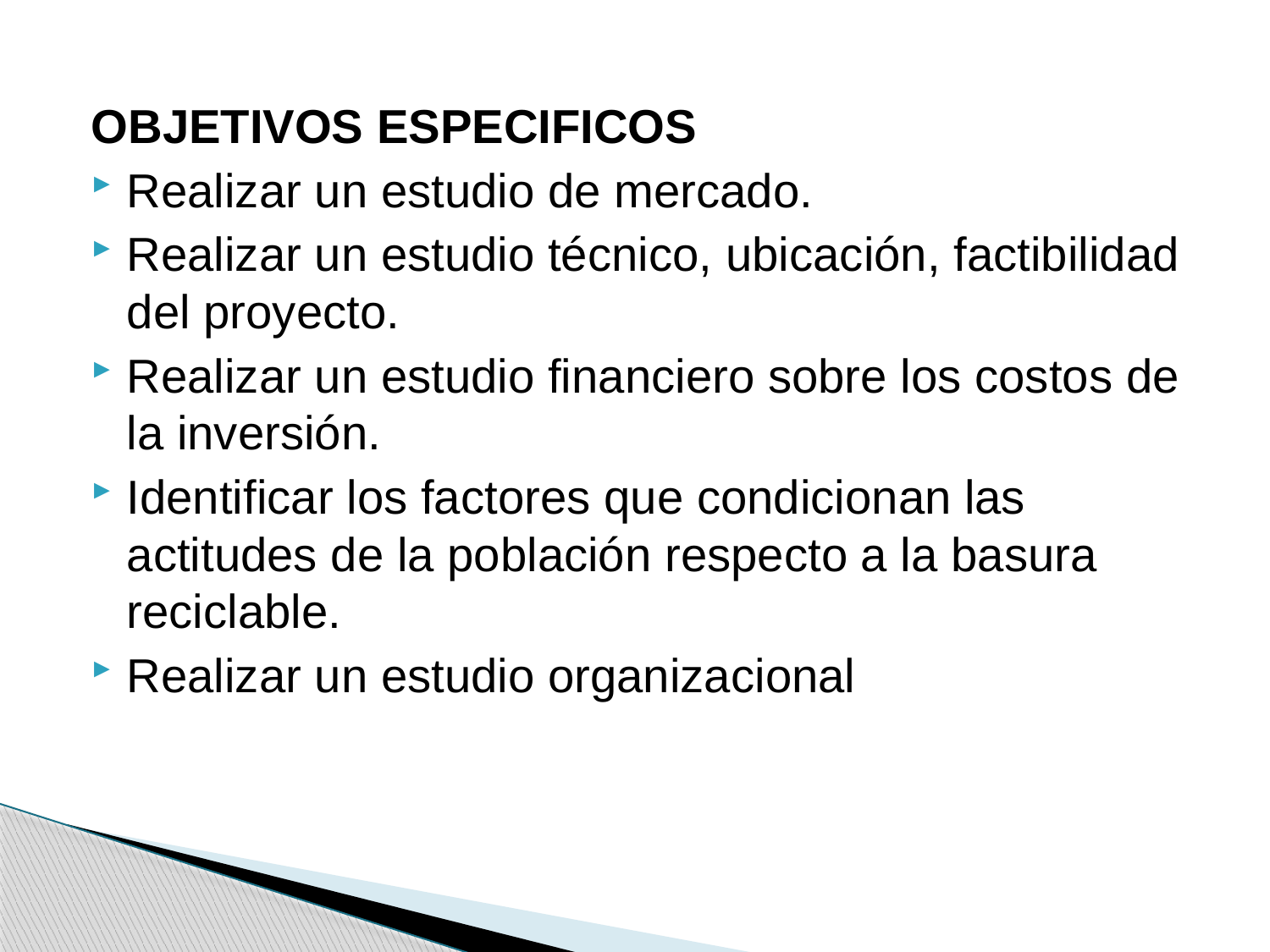

OBJETIVOS ESPECIFICOS
Realizar un estudio de mercado.
Realizar un estudio técnico, ubicación, factibilidad del proyecto.
Realizar un estudio financiero sobre los costos de la inversión.
Identificar los factores que condicionan las actitudes de la población respecto a la basura reciclable.
Realizar un estudio organizacional